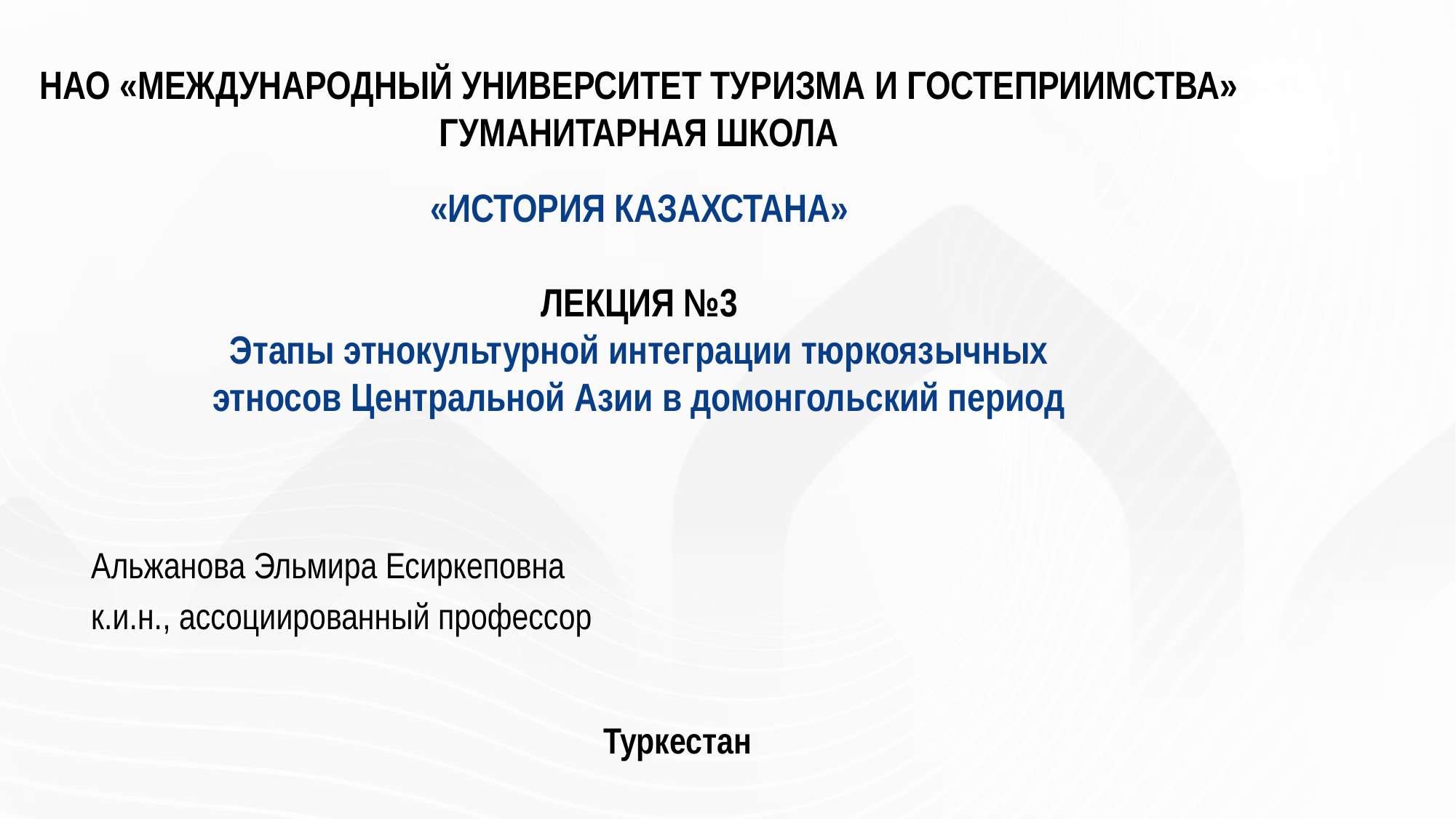

НАО «МЕЖДУНАРОДНЫЙ УНИВЕРСИТЕТ ТУРИЗМА И ГОСТЕПРИИМСТВА»
ГУМАНИТАРНАЯ ШКОЛА
# «ИСТОРИЯ КАЗАХСТАНА» ЛЕКЦИЯ №3 Этапы этнокультурной интеграции тюркоязычных этносов Центральной Азии в домонгольский период

Альжанова Эльмира Есиркеповна
к.и.н., ассоциированный профессор
Туркестан